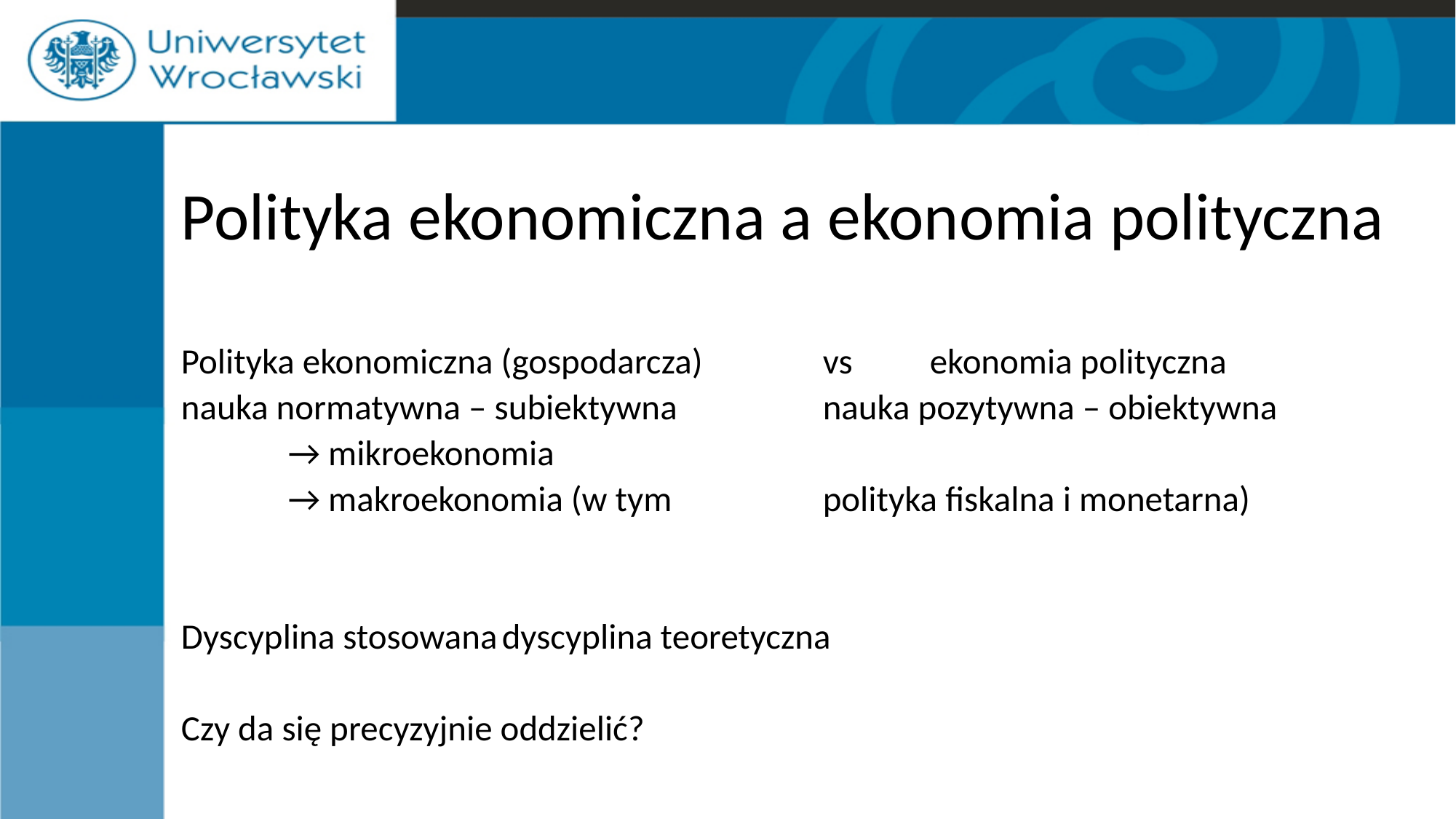

# Polityka ekonomiczna a ekonomia polityczna

Polityka ekonomiczna (gospodarcza)		vs	ekonomia polityczna
nauka normatywna – subiektywna			nauka pozytywna – obiektywna
							→ mikroekonomia
							→ makroekonomia (w tym 								polityka fiskalna i monetarna)

Dyscyplina stosowana					dyscyplina teoretyczna

Czy da się precyzyjnie oddzielić?